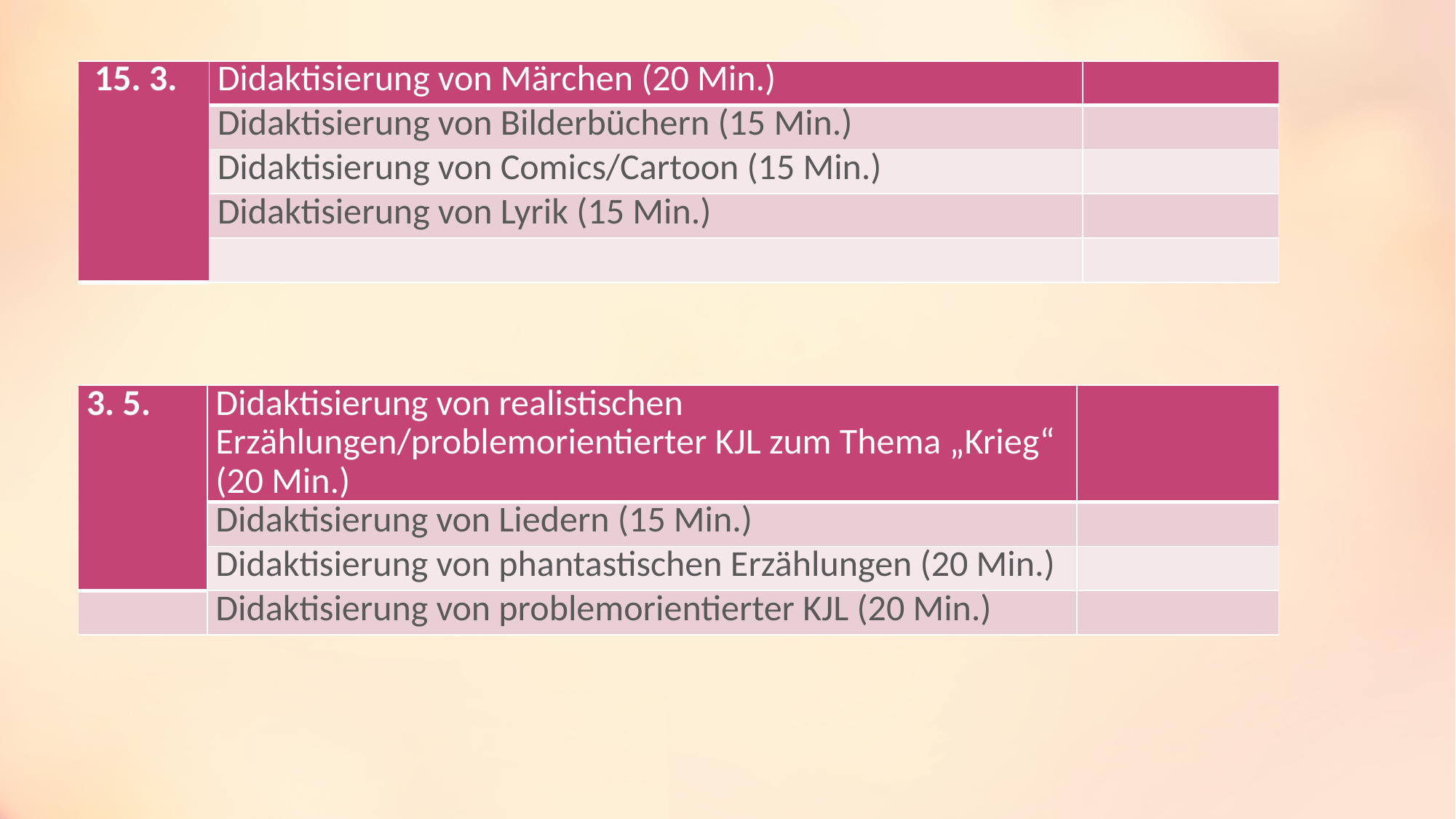

| 15. 3. | Didaktisierung von Märchen (20 Min.) |  |
| --- | --- | --- |
|  | Didaktisierung von Bilderbüchern (15 Min.) |  |
|  | Didaktisierung von Comics/Cartoon (15 Min.) |  |
|  | Didaktisierung von Lyrik (15 Min.) |  |
|  |  |  |
| 3. 5. | Didaktisierung von realistischen Erzählungen/problemorientierter KJL zum Thema „Krieg“ (20 Min.) |  |
| --- | --- | --- |
|  | Didaktisierung von Liedern (15 Min.) |  |
|  | Didaktisierung von phantastischen Erzählungen (20 Min.) |  |
|  | Didaktisierung von problemorientierter KJL (20 Min.) |  |